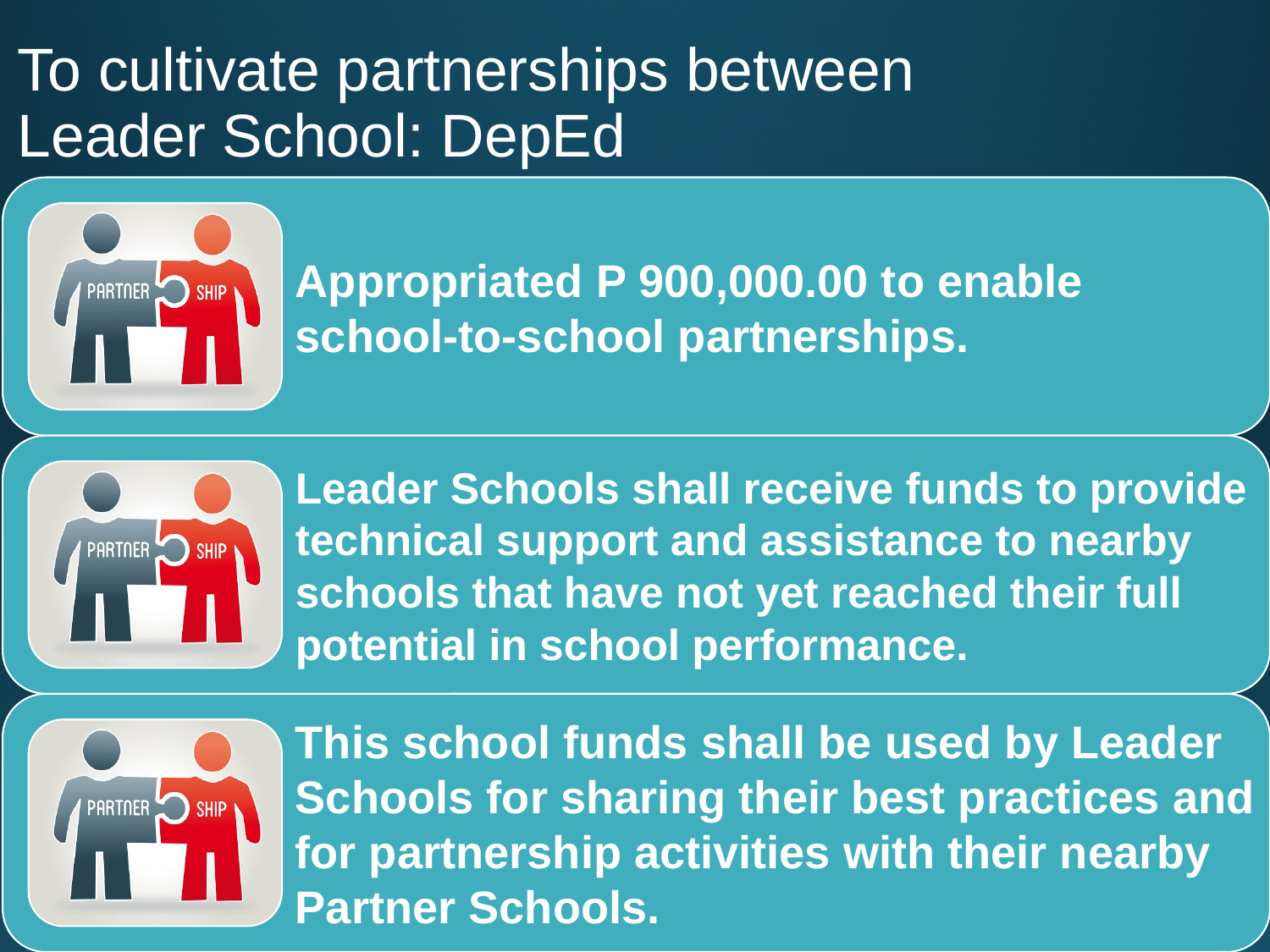

# To cultivate partnerships between Leader School: DepEd
Appropriated P 900,000.00 to enable school-to-school partnerships.
Leader Schools shall receive funds to provide technical support and assistance to nearby schools that have not yet reached their full potential in school performance.
This school funds shall be used by Leader Schools for sharing their best practices and for partnership activities with their nearby Partner Schools.